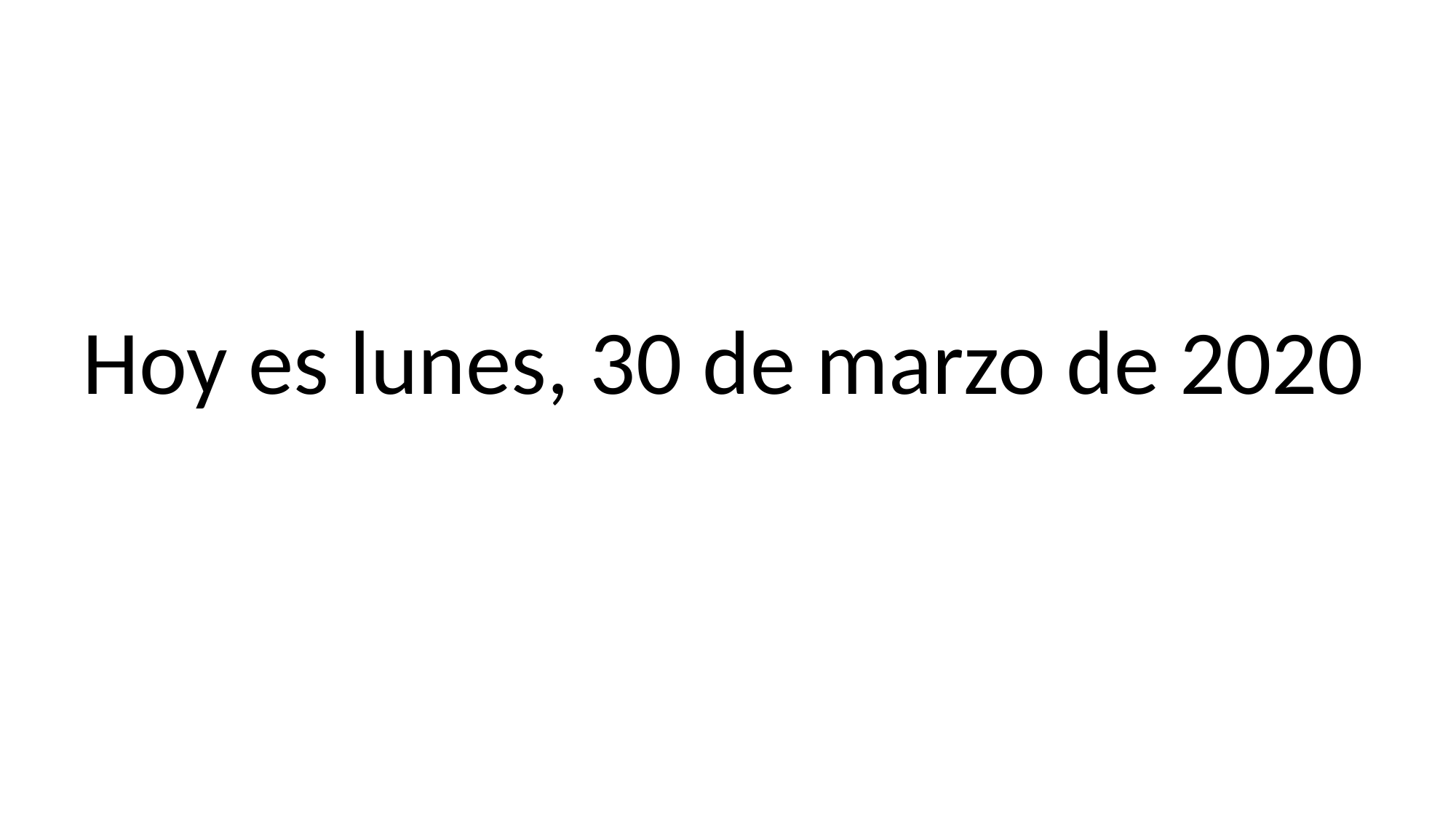

# Hoy es lunes, 30 de marzo de 2020